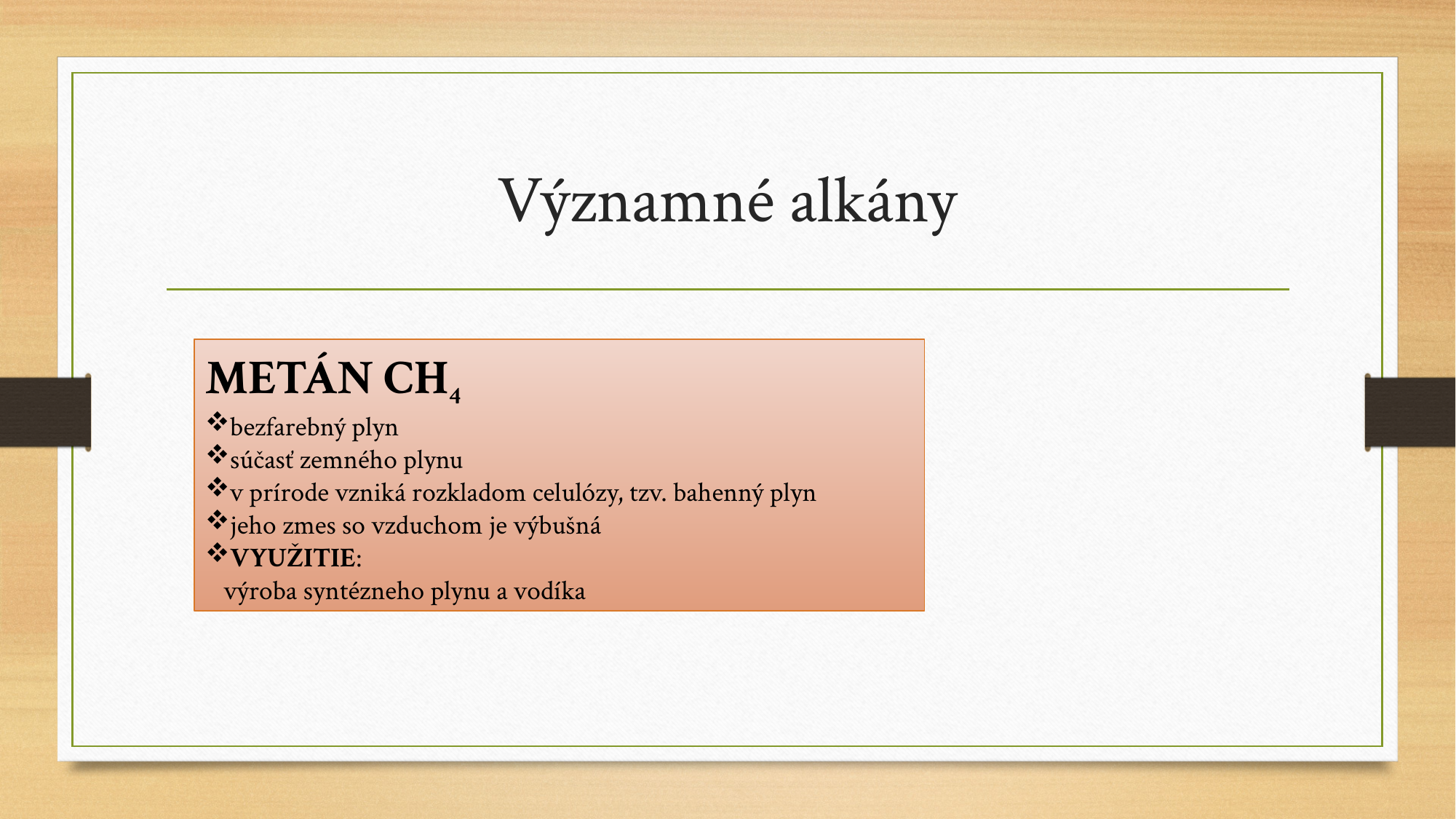

# Významné alkány
METÁN CH4
bezfarebný plyn
súčasť zemného plynu
v prírode vzniká rozkladom celulózy, tzv. bahenný plyn
jeho zmes so vzduchom je výbušná
VYUŽITIE:
   výroba syntézneho plynu a vodíka